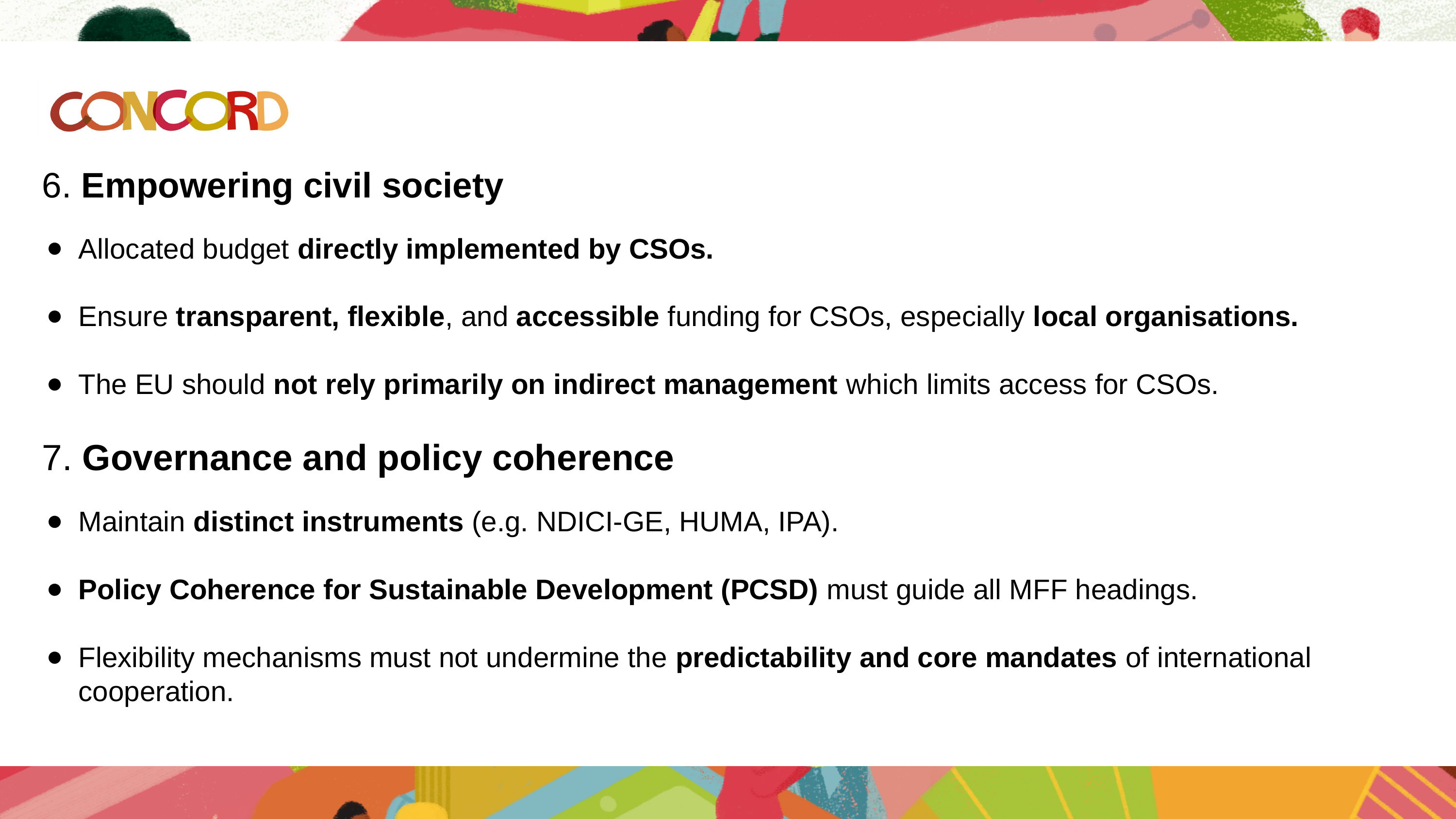

6. Empowering civil society
Allocated budget directly implemented by CSOs.

Ensure transparent, flexible, and accessible funding for CSOs, especially local organisations.

The EU should not rely primarily on indirect management which limits access for CSOs.

7. Governance and policy coherence
Maintain distinct instruments (e.g. NDICI-GE, HUMA, IPA).

Policy Coherence for Sustainable Development (PCSD) must guide all MFF headings.
Flexibility mechanisms must not undermine the predictability and core mandates of international cooperation.